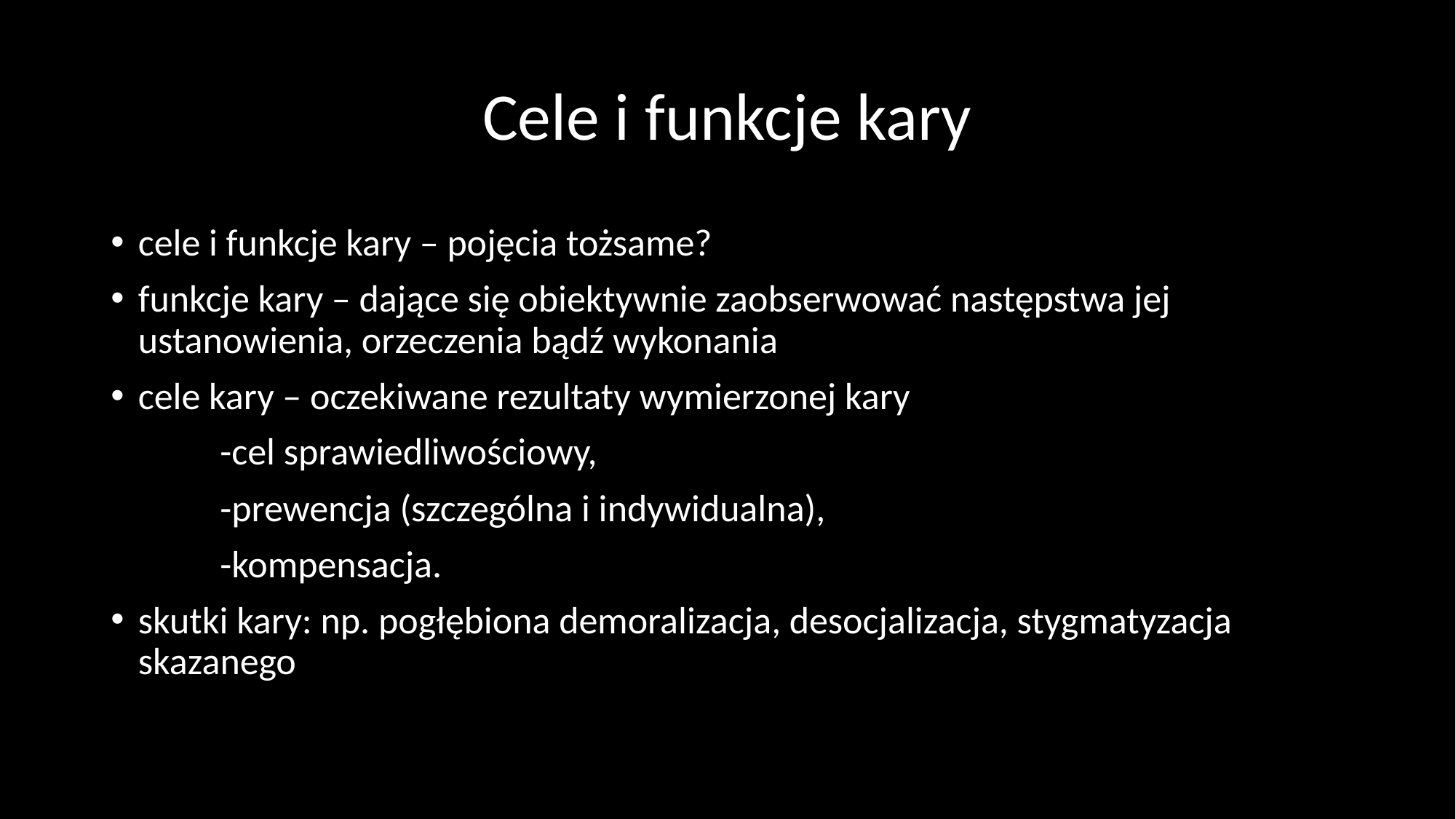

# Cele i funkcje kary
cele i funkcje kary – pojęcia tożsame?
funkcje kary – dające się obiektywnie zaobserwować następstwa jej ustanowienia, orzeczenia bądź wykonania
cele kary – oczekiwane rezultaty wymierzonej kary
	-cel sprawiedliwościowy,
	-prewencja (szczególna i indywidualna),
	-kompensacja.
skutki kary: np. pogłębiona demoralizacja, desocjalizacja, stygmatyzacja skazanego